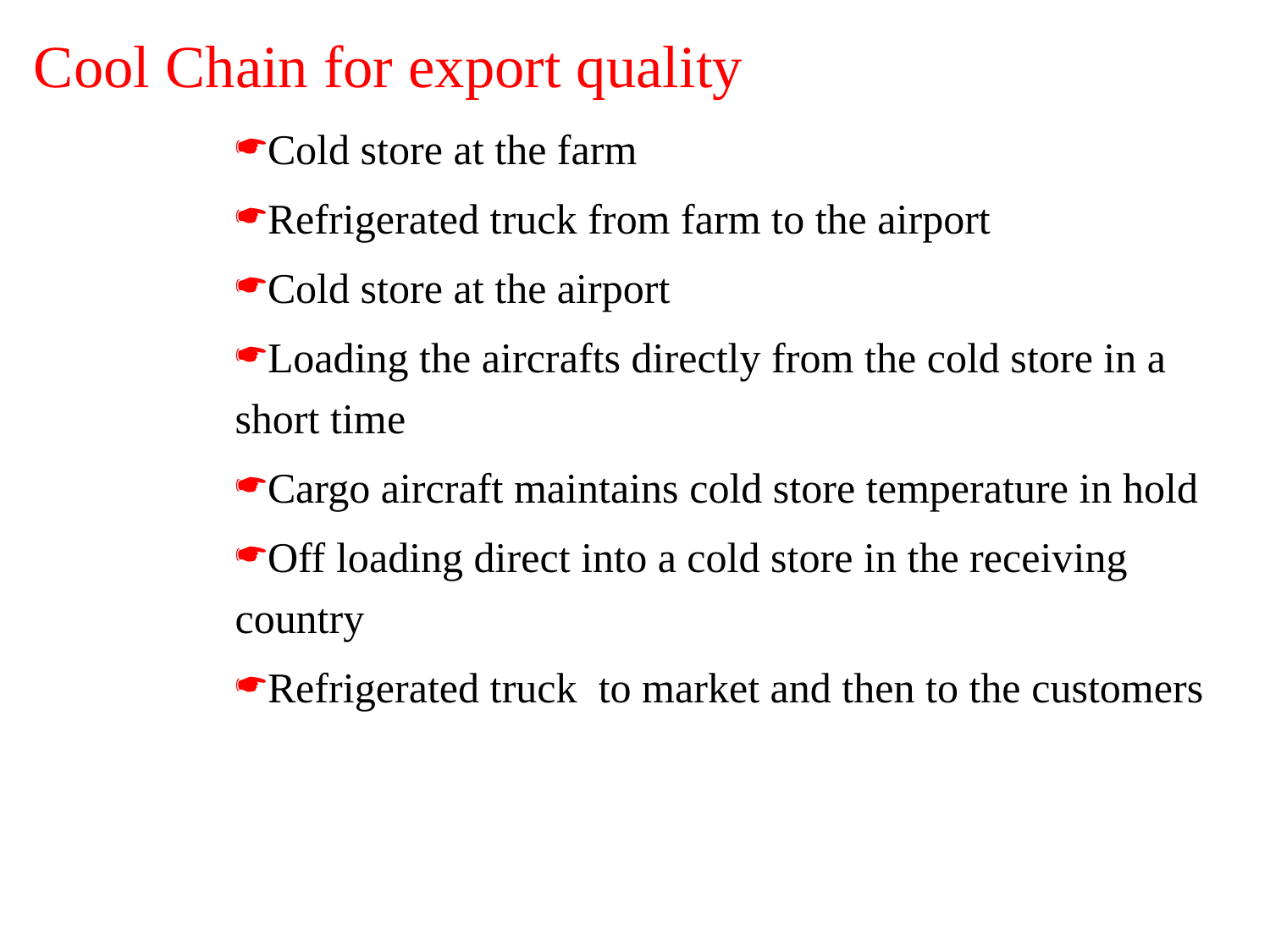

# Cool Chain for export quality
Cold store at the farm
Refrigerated truck from farm to the airport
Cold store at the airport
Loading the aircrafts directly from the cold store in a short time
Cargo aircraft maintains cold store temperature in hold
Off loading direct into a cold store in the receiving country
Refrigerated truck  to market and then to the customers